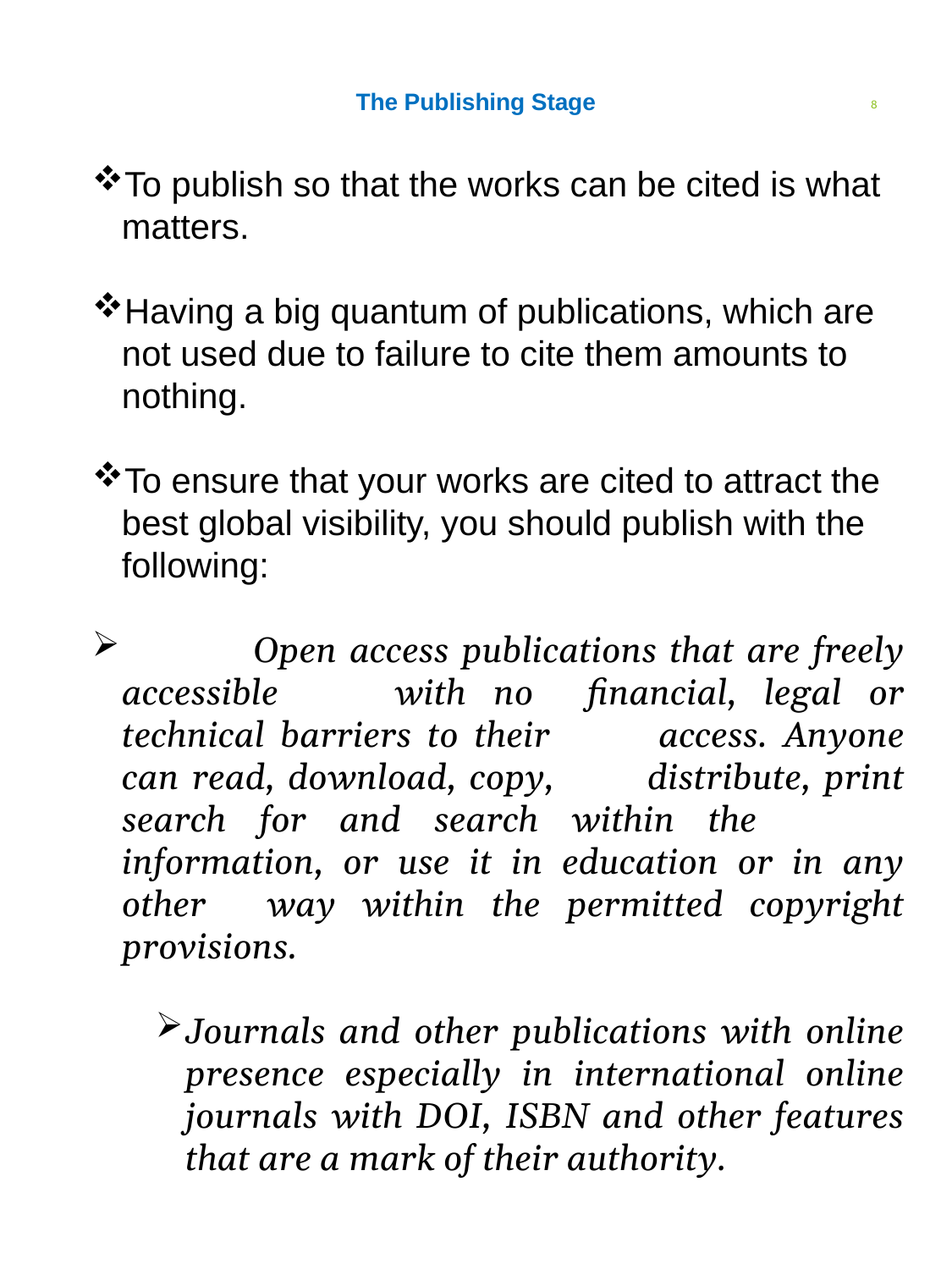

# The Publishing Stage
8
To publish so that the works can be cited is what matters.

Having a big quantum of publications, which are not used due to failure to cite them amounts to nothing.

To ensure that your works are cited to attract the best global visibility, you should publish with the following:

 	Open access publications that are freely accessible 	with no  financial, legal or technical barriers to their 	access. Anyone can read, download, copy, 	distribute, print search for and search within the 	information, or use it in education or in any other 	way within the permitted copyright provisions.

Journals and other publications with online presence especially in international online journals with DOI, ISBN and other features that are a mark of their authority.